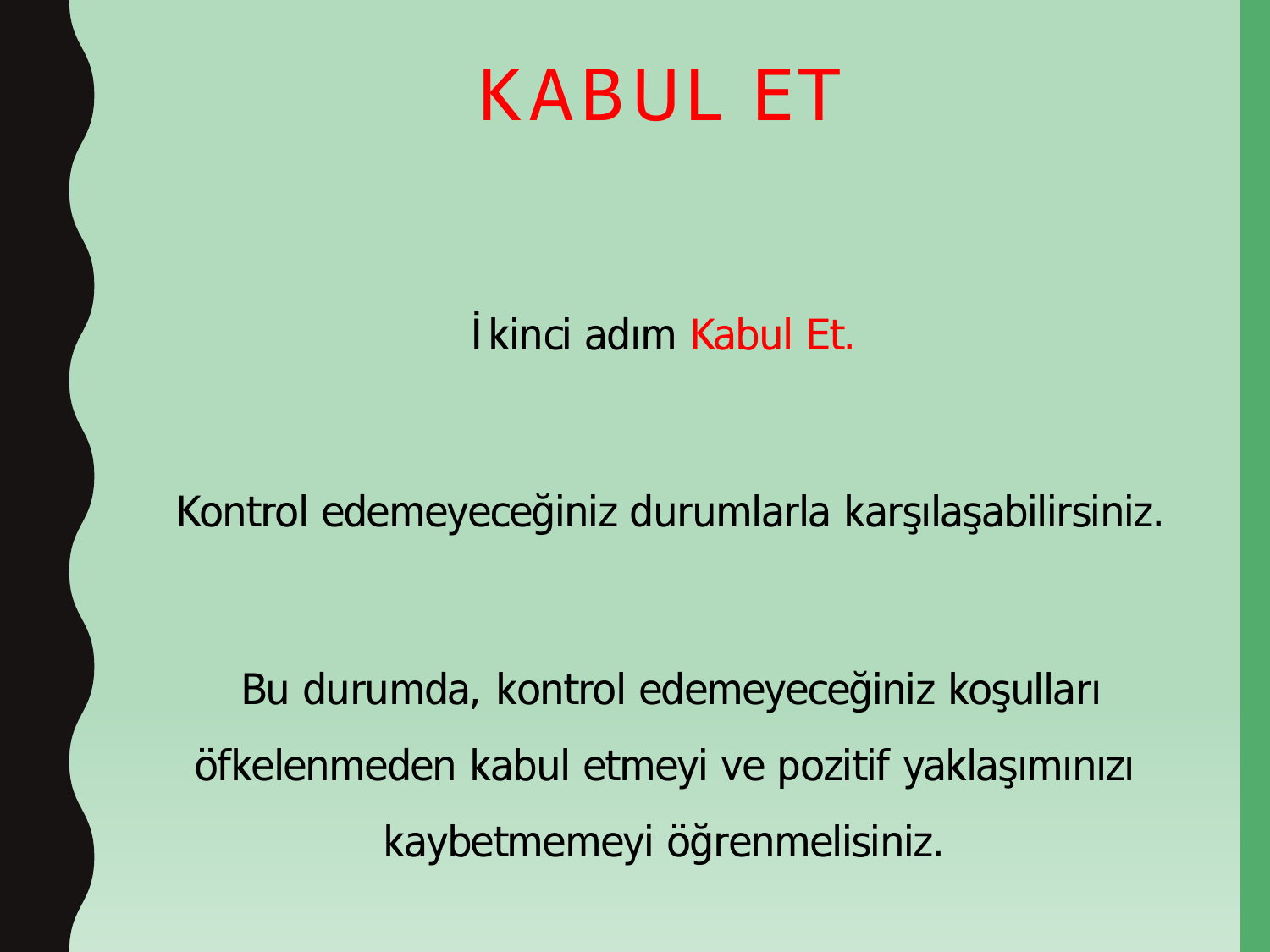

# KABUL ET
İkinci adım Kabul Et.

 Kontrol edemeyeceğiniz durumlarla karşılaşabilirsiniz.

 Bu durumda, kontrol edemeyeceğiniz koşulları öfkelenmeden kabul etmeyi ve pozitif yaklaşımınızı kaybetmemeyi öğrenmelisiniz.